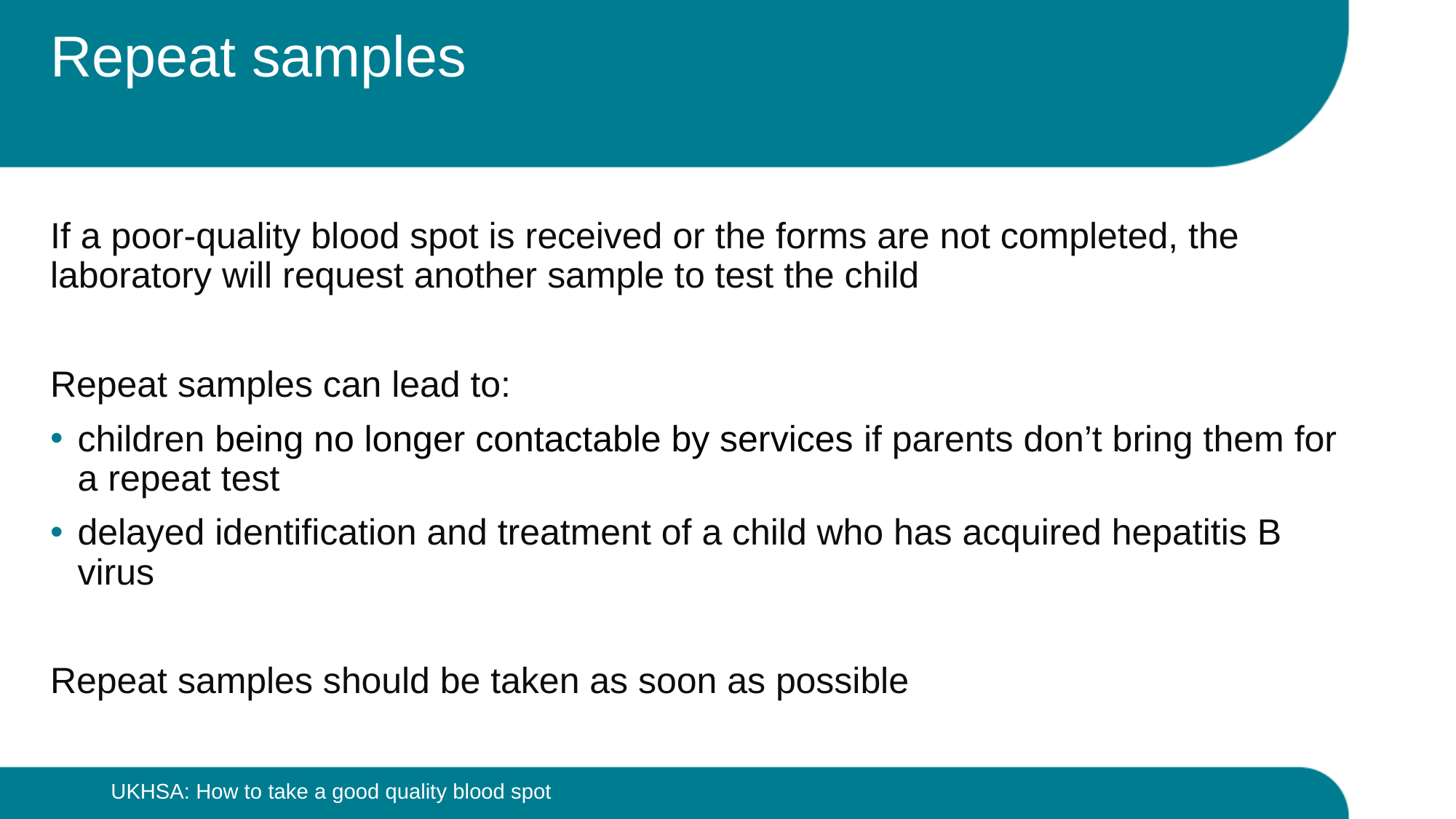

# Repeat samples
If a poor-quality blood spot is received or the forms are not completed, the laboratory will request another sample to test the child

Repeat samples can lead to:
children being no longer contactable by services if parents don’t bring them for a repeat test
delayed identification and treatment of a child who has acquired hepatitis B virus

Repeat samples should be taken as soon as possible

UKHSA: How to take a good quality blood spot